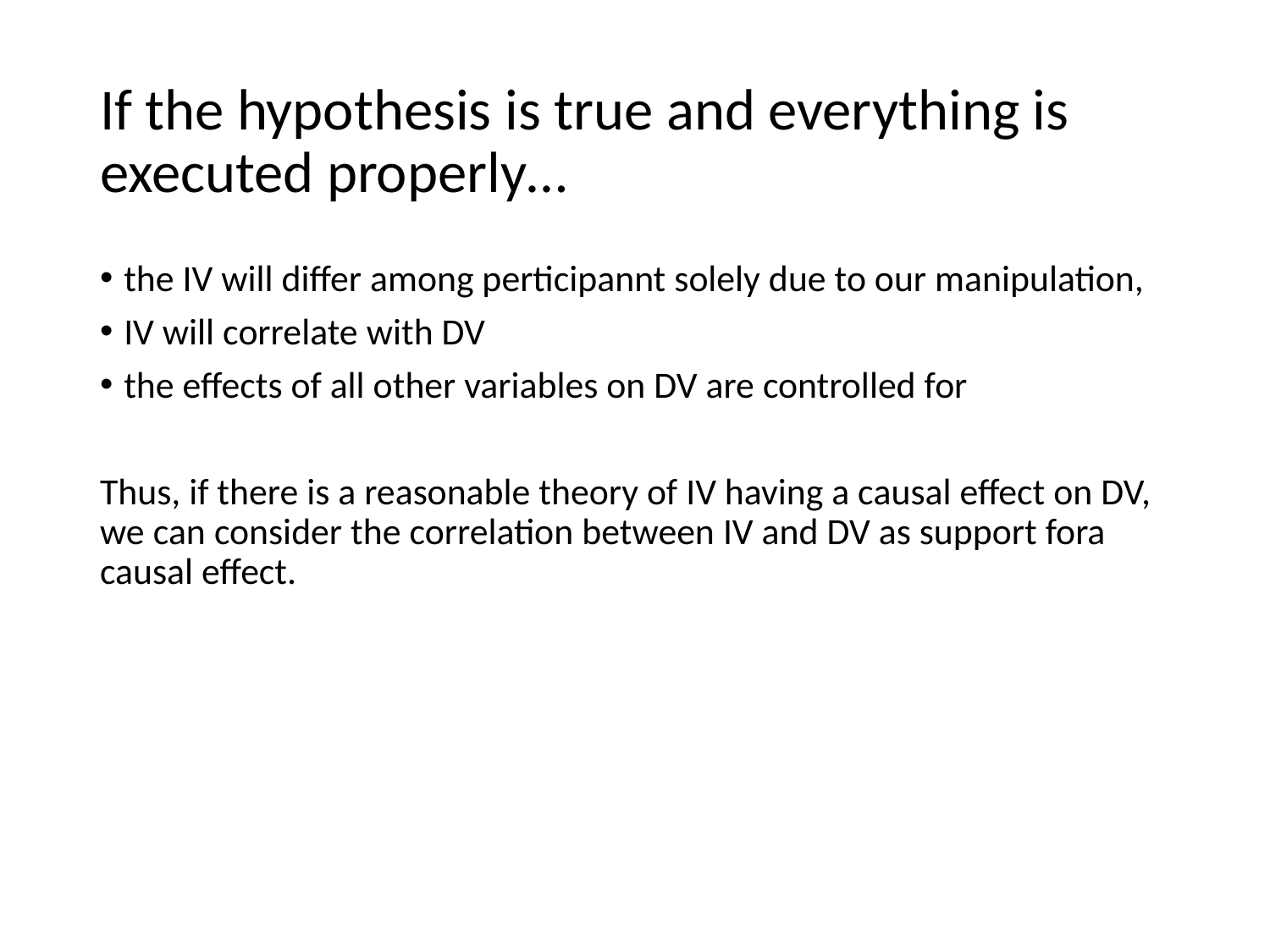

# If the hypothesis is true and everything is executed properly…
the IV will differ among perticipannt solely due to our manipulation,
IV will correlate with DV
the effects of all other variables on DV are controlled for

Thus, if there is a reasonable theory of IV having a causal effect on DV, we can consider the correlation between IV and DV as support fora  causal effect.